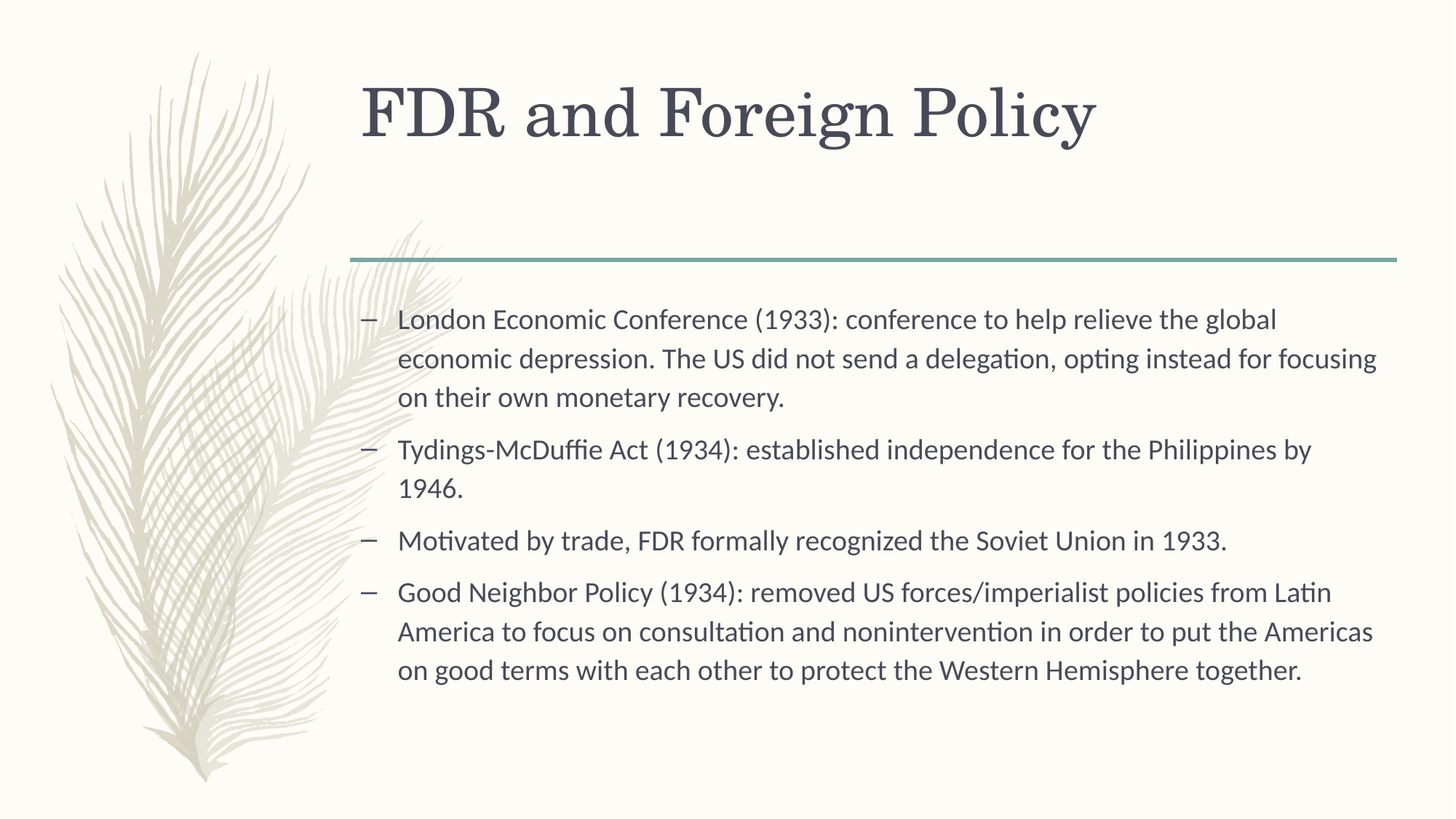

# FDR and Foreign Policy
London Economic Conference (1933): conference to help relieve the global economic depression. The US did not send a delegation, opting instead for focusing on their own monetary recovery.
Tydings-McDuffie Act (1934): established independence for the Philippines by 1946.
Motivated by trade, FDR formally recognized the Soviet Union in 1933.
Good Neighbor Policy (1934): removed US forces/imperialist policies from Latin America to focus on consultation and nonintervention in order to put the Americas on good terms with each other to protect the Western Hemisphere together.